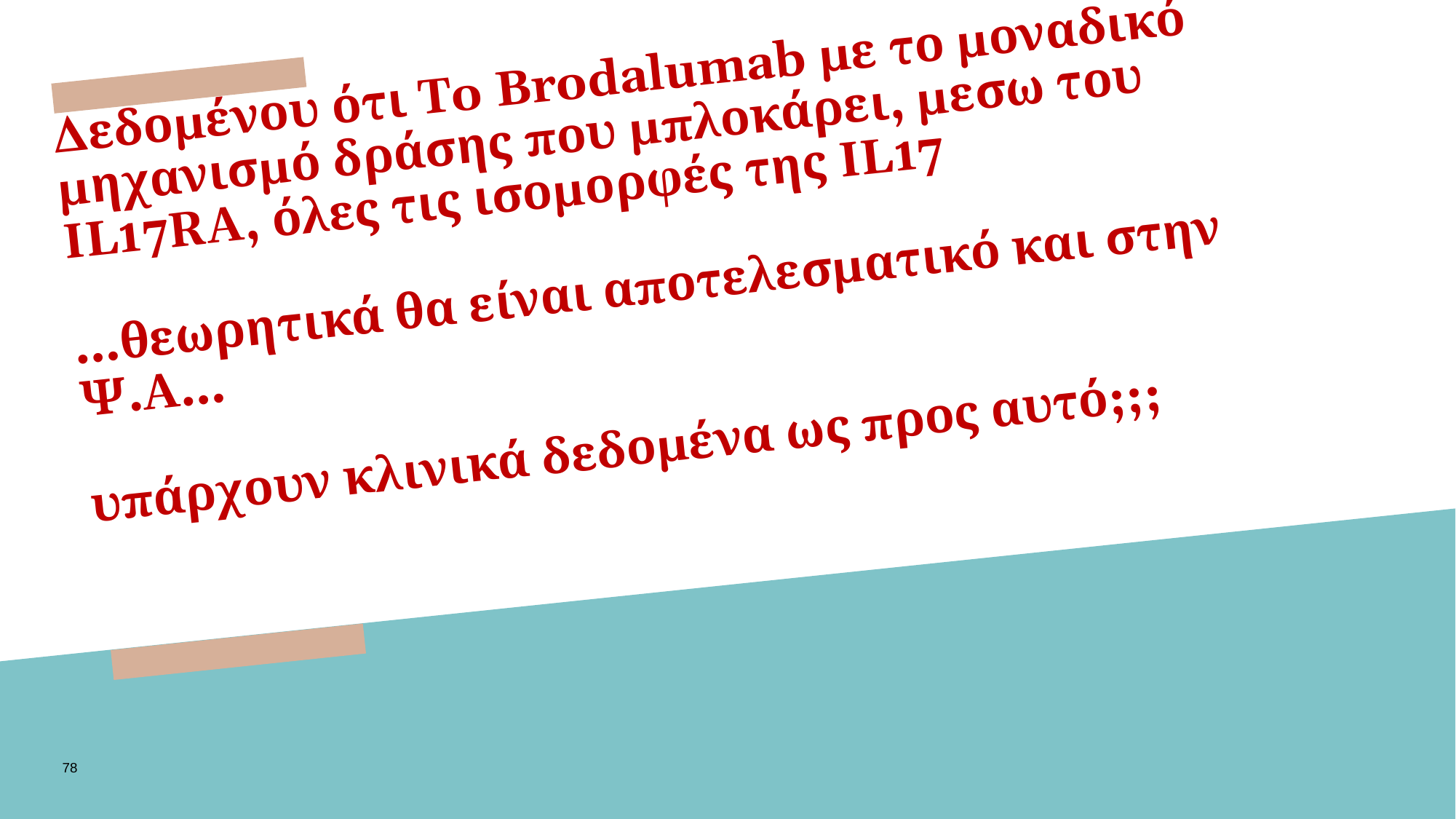

# Δεδομένου ότι To Brodalumab με το μοναδικό μηχανισμό δράσης που μπλοκάρει, μεσω του IL17RA, όλες τις ισομορφές της IL17 …θεωρητικά θα είναι αποτελεσματικό και στην Ψ.Α… υπάρχουν κλινικά δεδομένα ως προς αυτό;;;

78